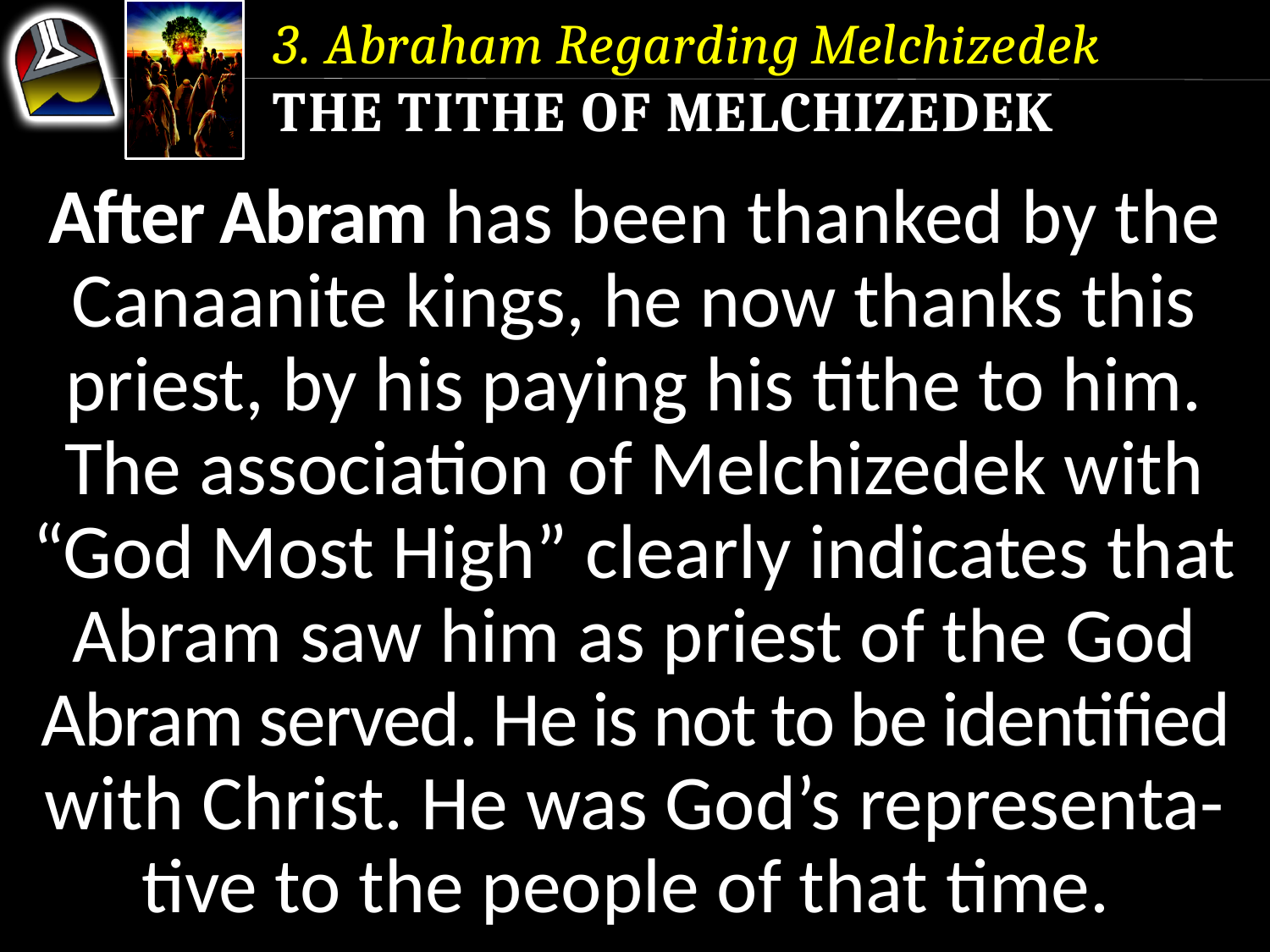

3. Abraham Regarding Melchizedek
The Tithe of Melchizedek
After Abram has been thanked by the Canaanite kings, he now thanks this priest, by his paying his tithe to him.
The association of Melchizedek with “God Most High” clearly indicates that Abram saw him as priest of the God Abram served. He is not to be identified with Christ. He was God’s representa- tive to the people of that time.